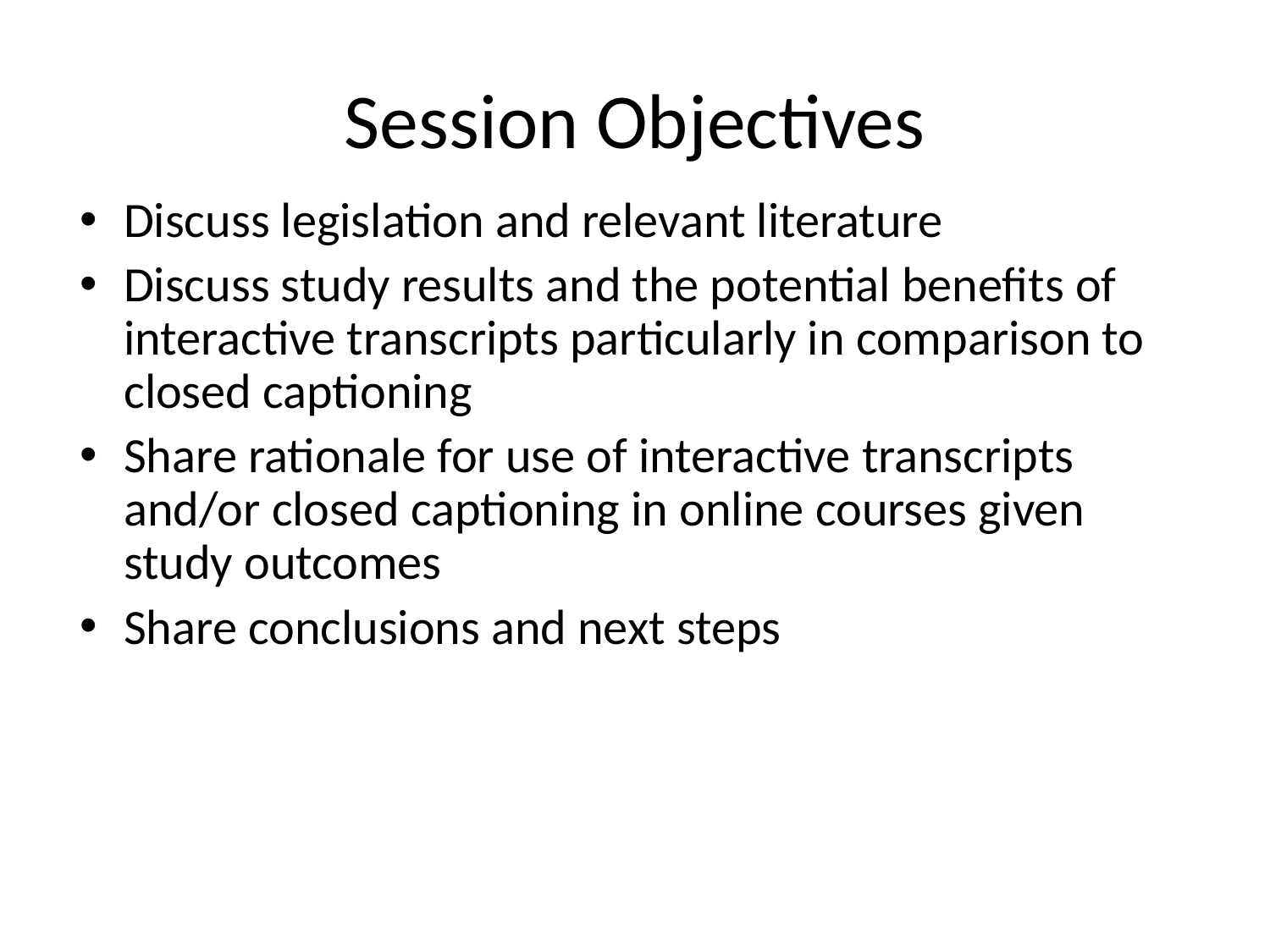

# Session Objectives
Discuss legislation and relevant literature
Discuss study results and the potential benefits of interactive transcripts particularly in comparison to closed captioning
Share rationale for use of interactive transcripts and/or closed captioning in online courses given study outcomes
Share conclusions and next steps